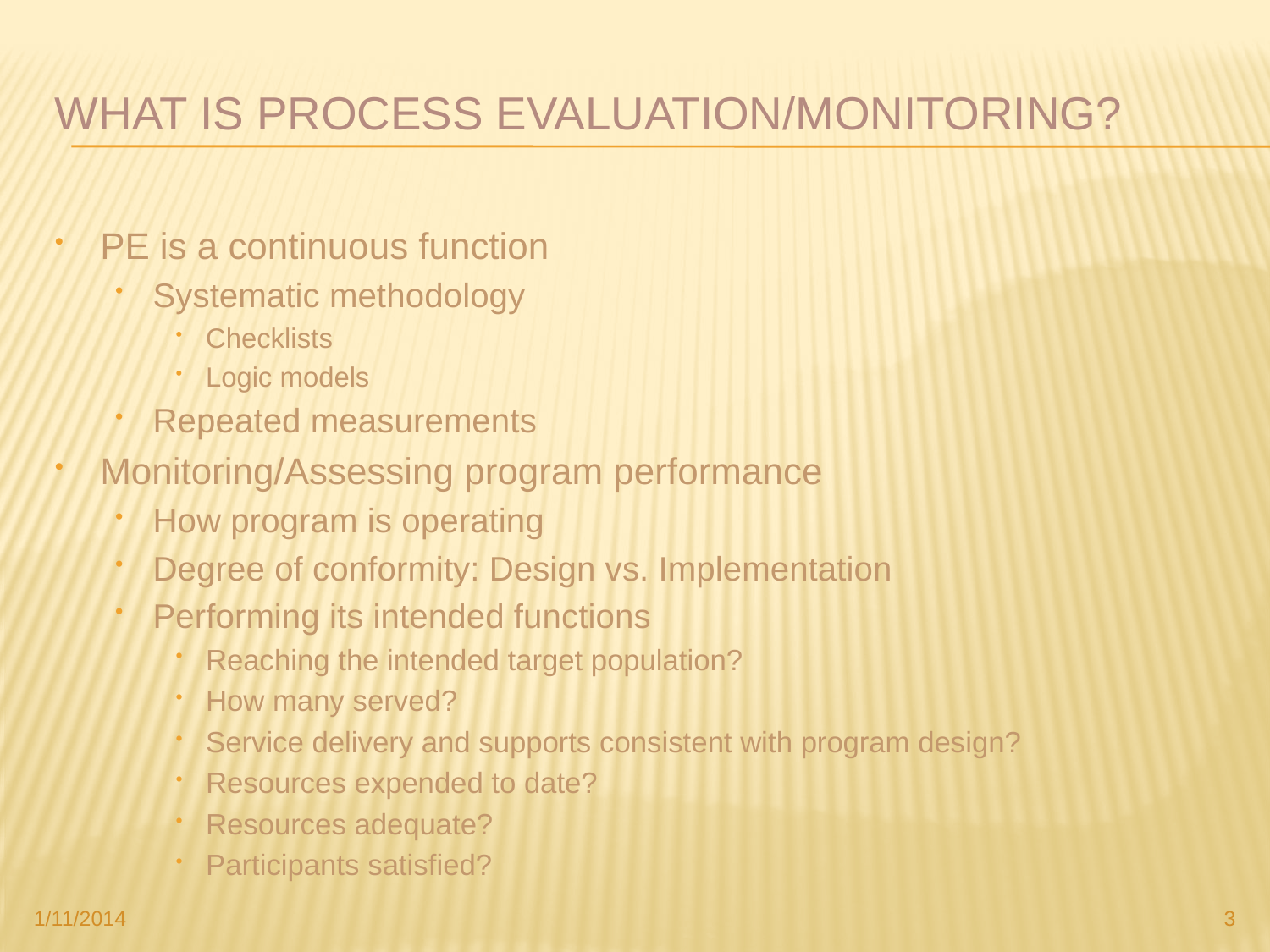

# What is Process Evaluation/Monitoring?
PE is a continuous function
Systematic methodology
Checklists
Logic models
Repeated measurements
Monitoring/Assessing program performance
How program is operating
Degree of conformity: Design vs. Implementation
Performing its intended functions
Reaching the intended target population?
How many served?
Service delivery and supports consistent with program design?
Resources expended to date?
Resources adequate?
Participants satisfied?
3
1/11/2014